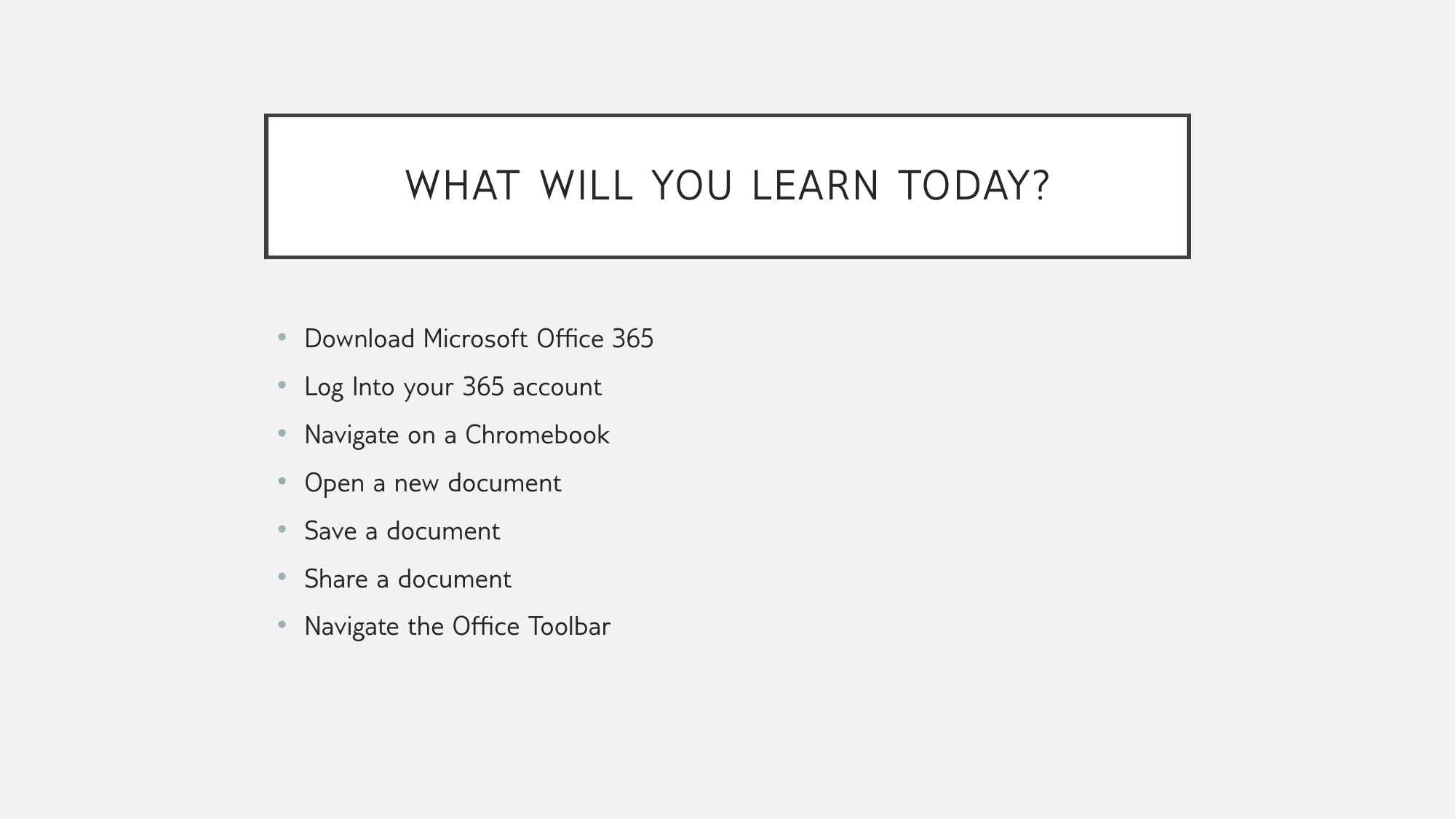

# What will you learn today?
Download Microsoft Office 365
Log Into your 365 account
Navigate on a Chromebook
Open a new document
Save a document
Share a document
Navigate the Office Toolbar